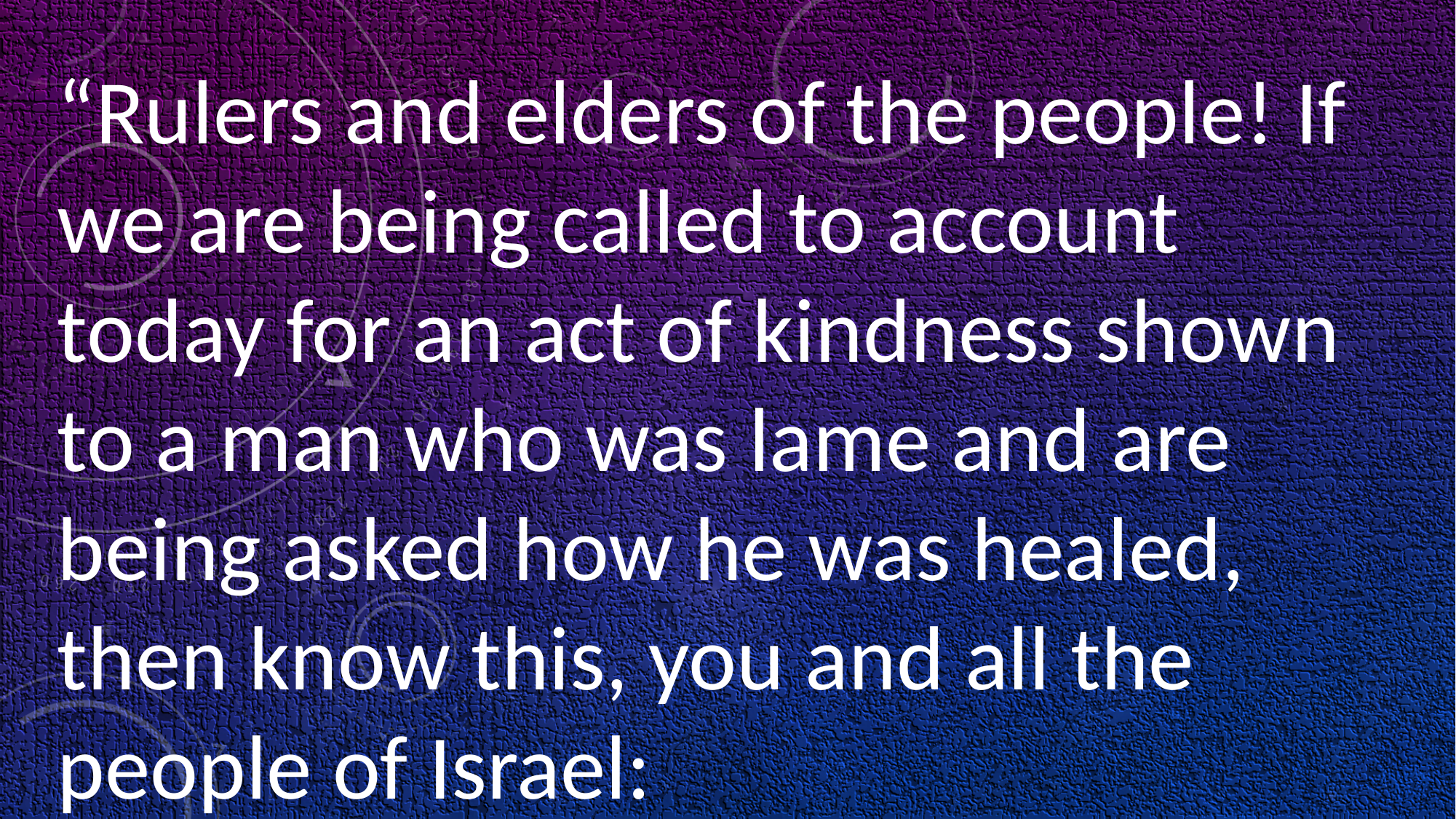

“Rulers and elders of the people! If we are being called to account today for an act of kindness shown to a man who was lame and are being asked how he was healed, then know this, you and all the people of Israel:								Acts 4:5-10